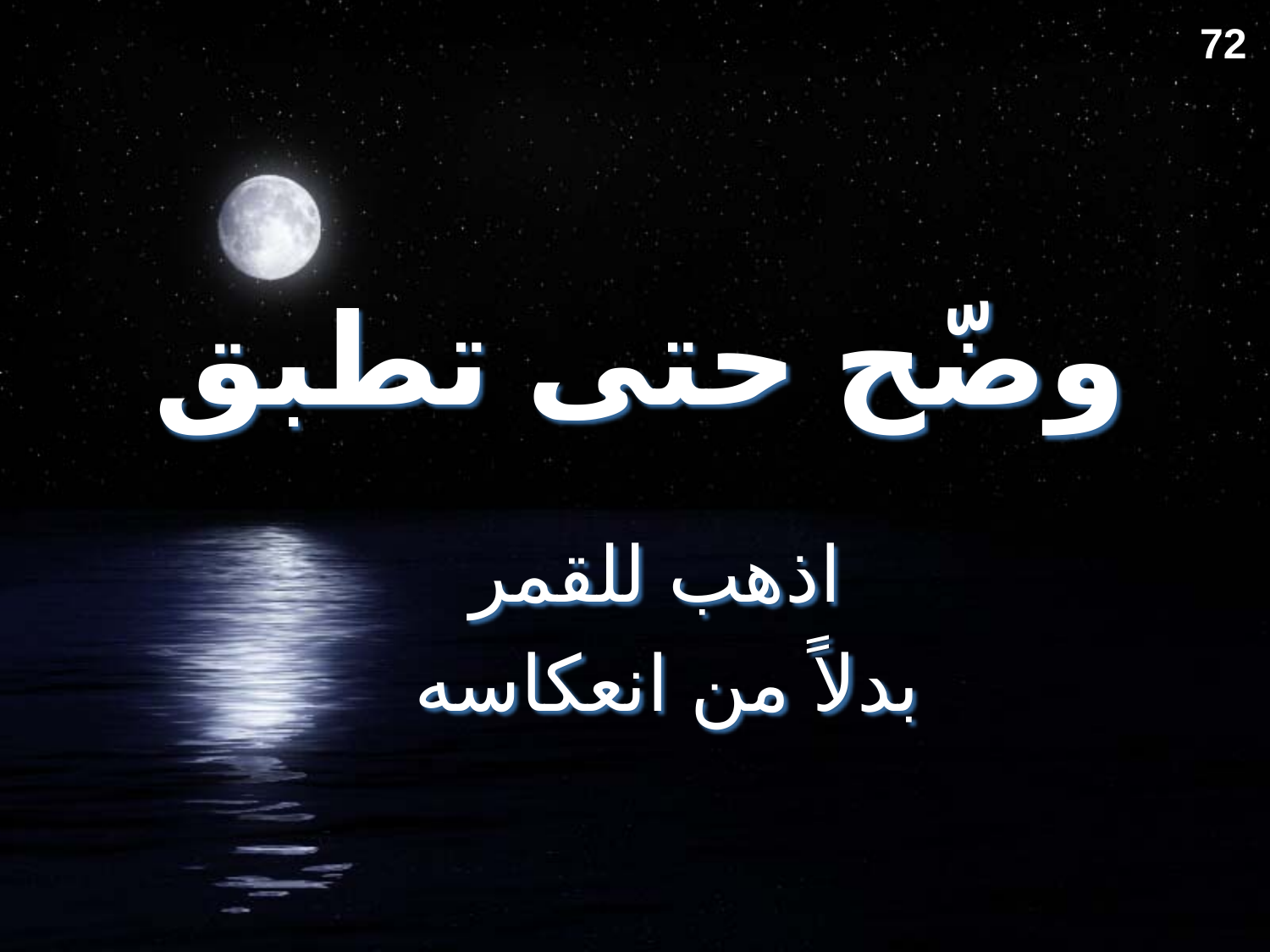

72
# وضّح حتى تطبق
اذهب للقمر
 بدلاً من انعكاسه